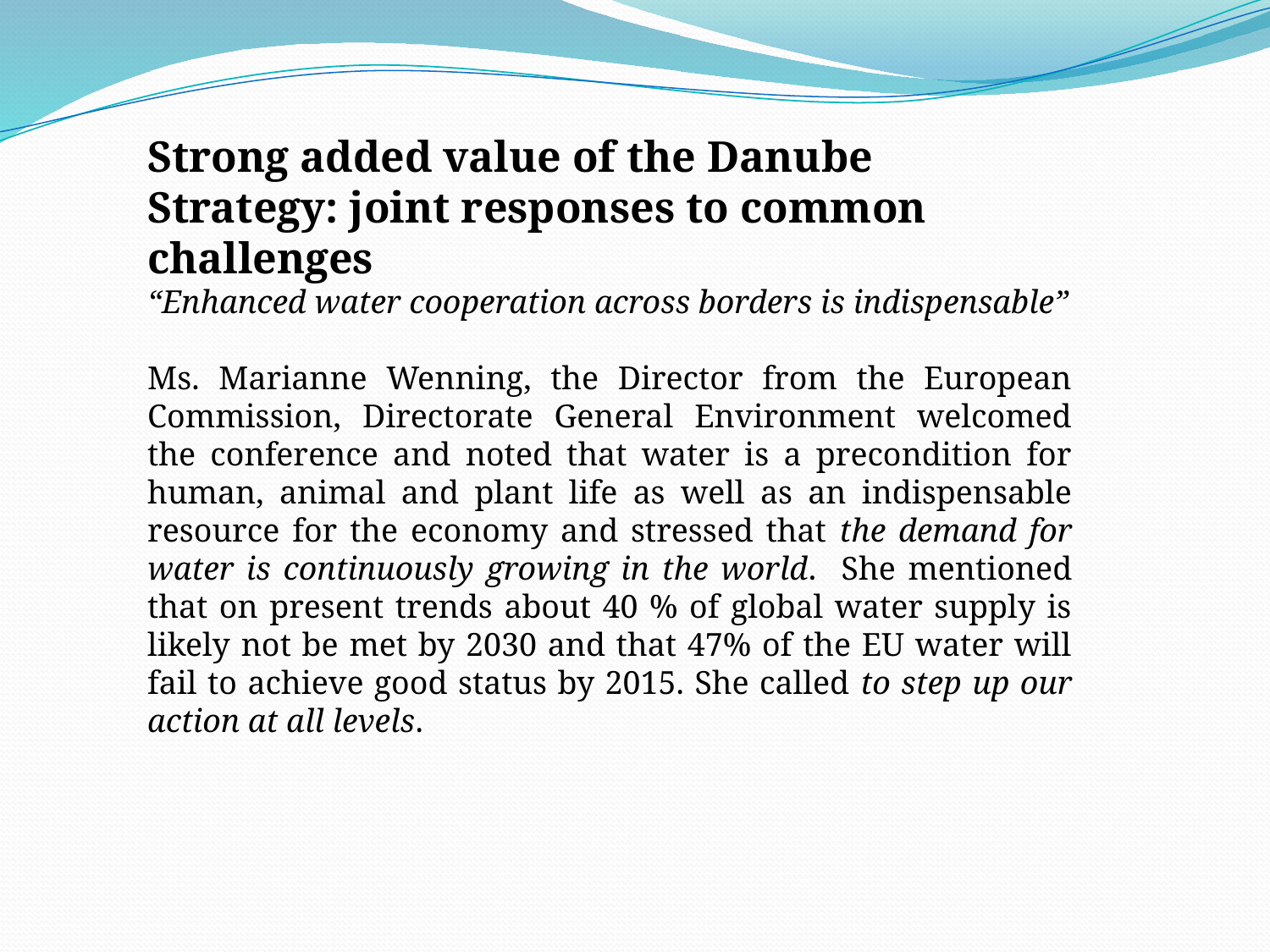

Strong added value of the Danube Strategy: joint responses to common challenges
“Enhanced water cooperation across borders is indispensable”

Ms. Marianne Wenning, the Director from the European Commission, Directorate General Environment welcomed the conference and noted that water is a precondition for human, animal and plant life as well as an indispensable resource for the economy and stressed that the demand for water is continuously growing in the world.  She mentioned that on present trends about 40 % of global water supply is likely not be met by 2030 and that 47% of the EU water will fail to achieve good status by 2015. She called to step up our action at all levels.